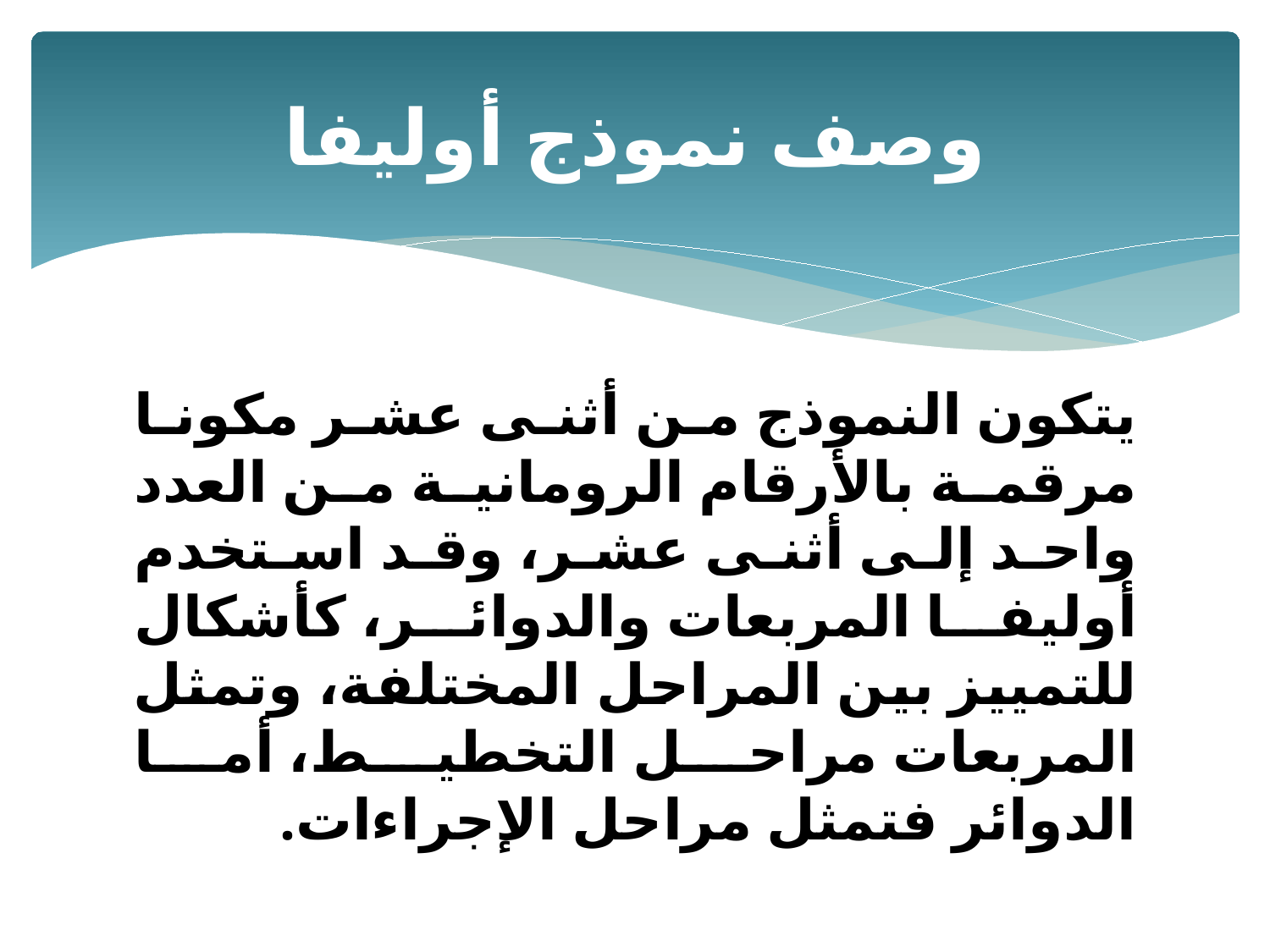

# وصف نموذج أوليفا
يتكون النموذج من أثنى عشر مكونا مرقمة بالأرقام الرومانية من العدد واحد إلى أثنى عشر، وقد استخدم أوليفا المربعات والدوائر، كأشكال للتمييز بين المراحل المختلفة، وتمثل المربعات مراحل التخطيط، أما الدوائر فتمثل مراحل الإجراءات.